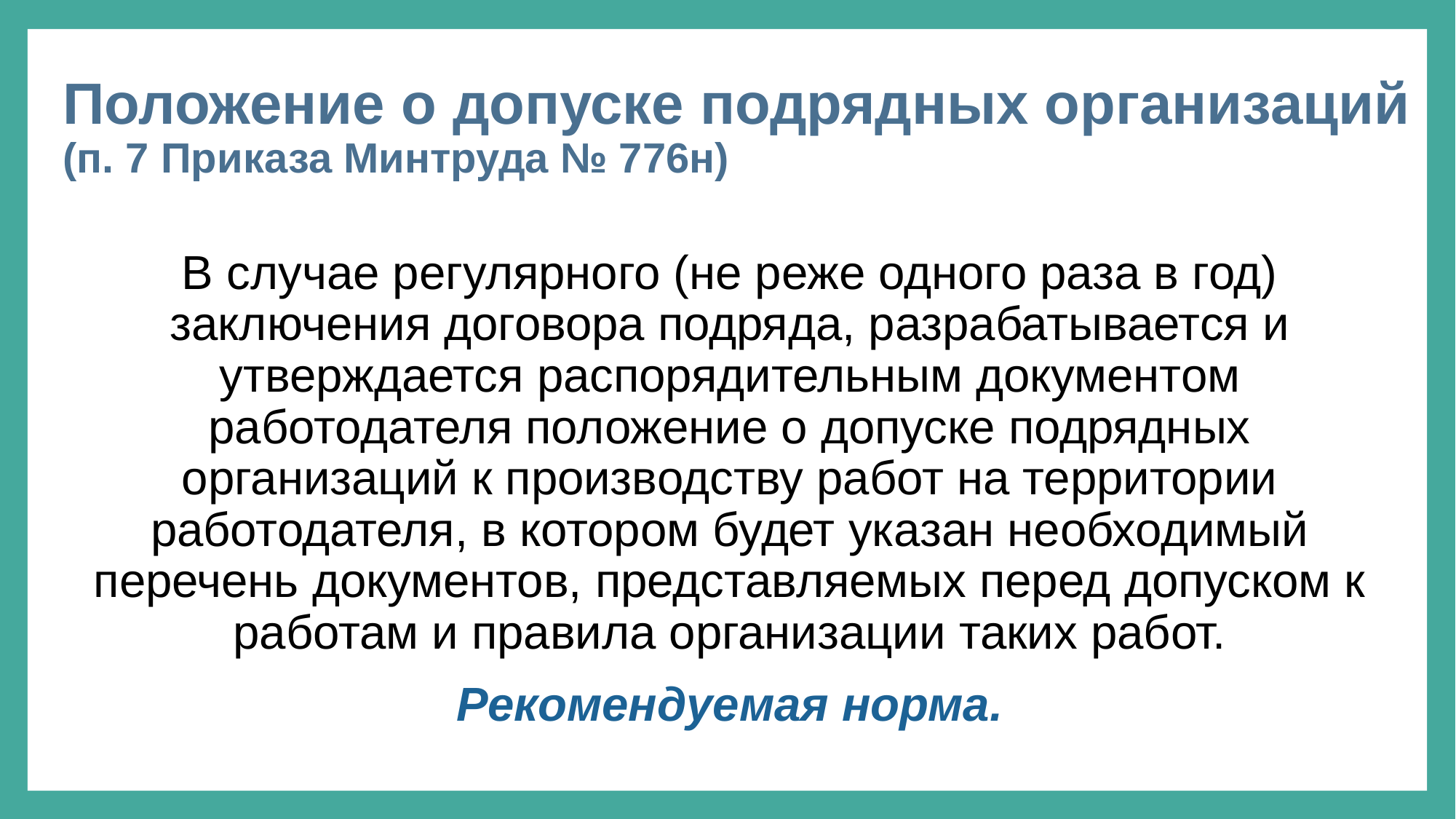

# Положение о допуске подрядных организаций (п. 7 Приказа Минтруда № 776н)
В случае регулярного (не реже одного раза в год) заключения договора подряда, разрабатывается и утверждается распорядительным документом работодателя положение о допуске подрядных организаций к производству работ на территории работодателя, в котором будет указан необходимый перечень документов, представляемых перед допуском к работам и правила организации таких работ.
Рекомендуемая норма.